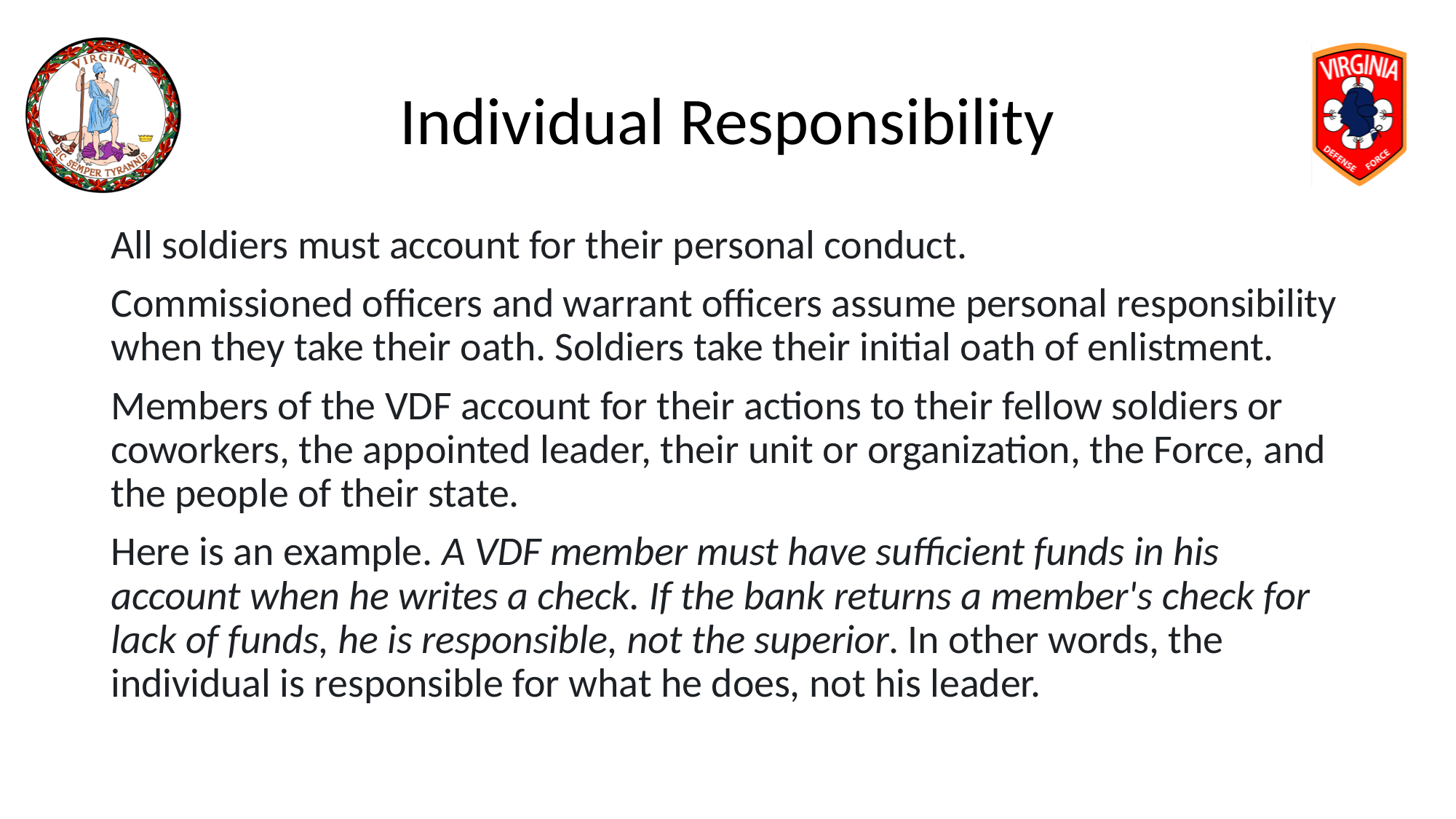

# Individual Responsibility
All soldiers must account for their personal conduct.
Commissioned officers and warrant officers assume personal responsibility when they take their oath. Soldiers take their initial oath of enlistment.
Members of the VDF account for their actions to their fellow soldiers or coworkers, the appointed leader, their unit or organization, the Force, and the people of their state.
Here is an example. A VDF member must have sufficient funds in his account when he writes a check. If the bank returns a member's check for lack of funds, he is responsible, not the superior. In other words, the individual is responsible for what he does, not his leader.